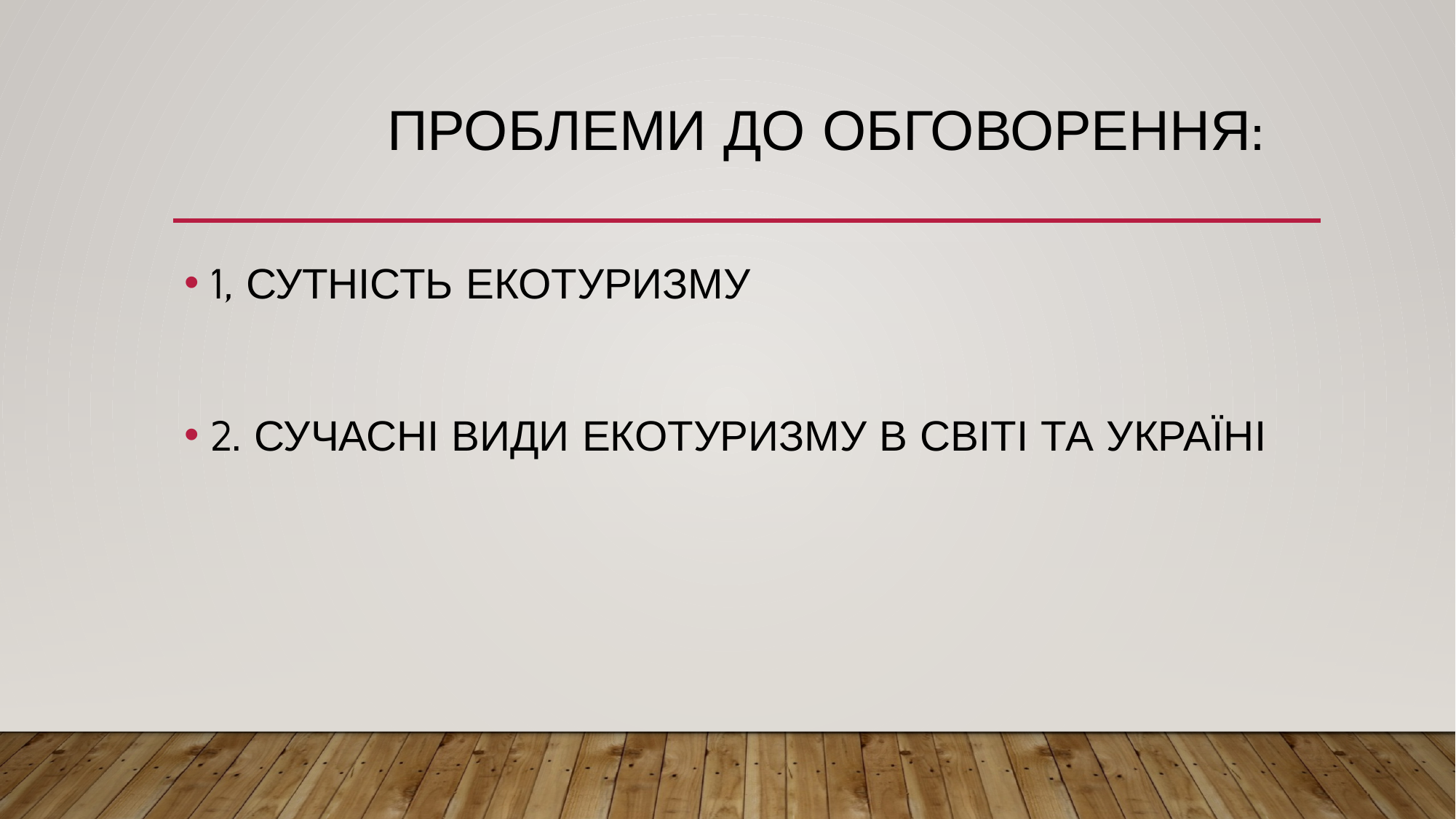

# ПРОБЛЕМИ ДО ОБГОВОРЕННЯ:
1, СУТНІСТЬ ЕКОТУРИЗМУ

2. СУЧАСНІ ВИДИ ЕКОТУРИЗМУ В СВІТІ ТА УКРАЇНІ